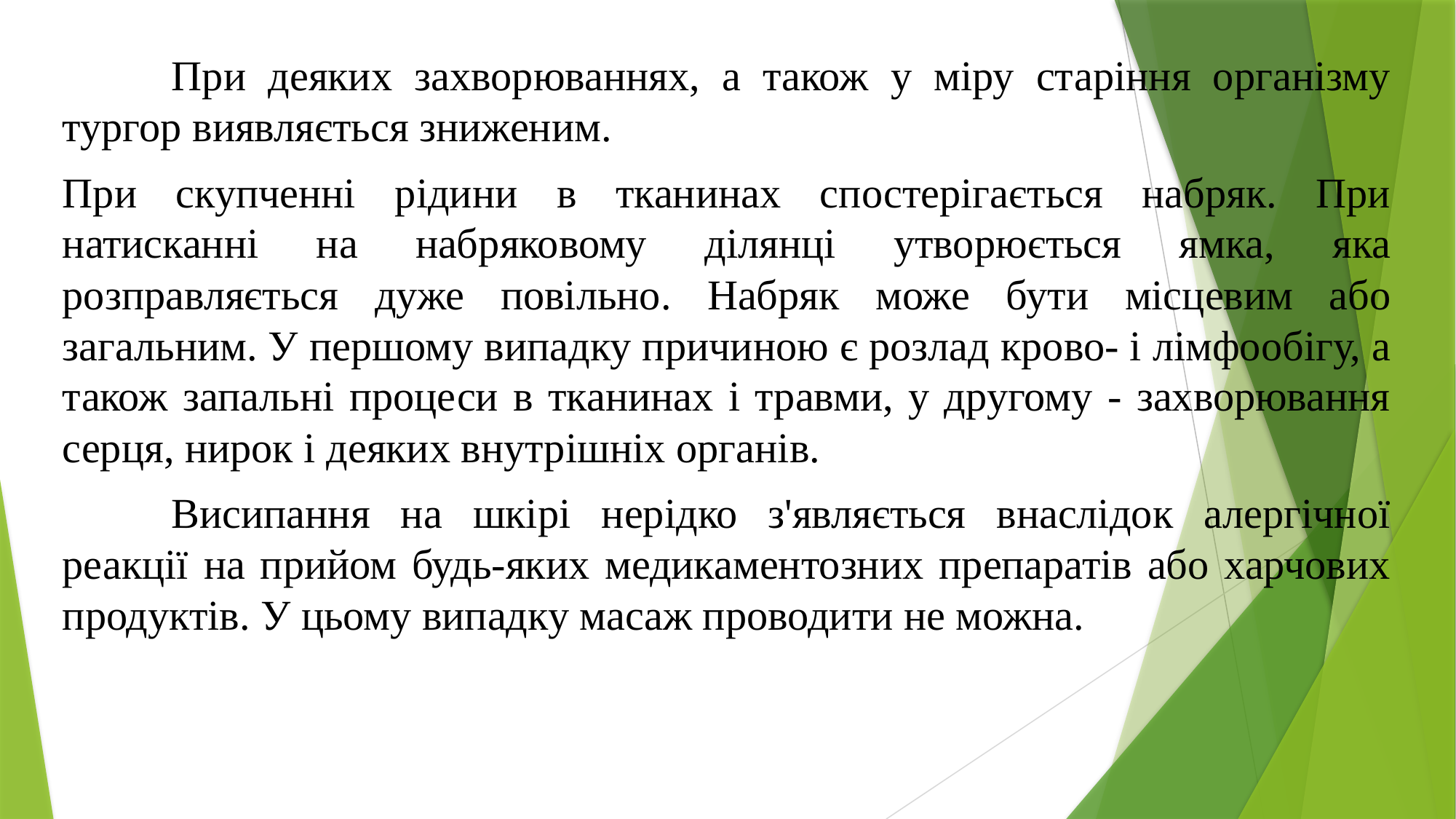

При деяких захворюваннях, а також у міру старіння організму тургор виявляється зниженим.
При скупченні рідини в тканинах спостерігається набряк. При натисканні на набряковому ділянці утворюється ямка, яка розправляється дуже повільно. Набряк може бути місцевим або загальним. У першому випадку причиною є розлад крово- і лімфообігу, а також запальні процеси в тканинах і травми, у другому - захворювання серця, нирок і деяких внутрішніх органів.
	Висипання на шкірі нерідко з'являється внаслідок алергічної реакції на прийом будь-яких медикаментозних препаратів або харчових продуктів. У цьому випадку масаж проводити не можна.